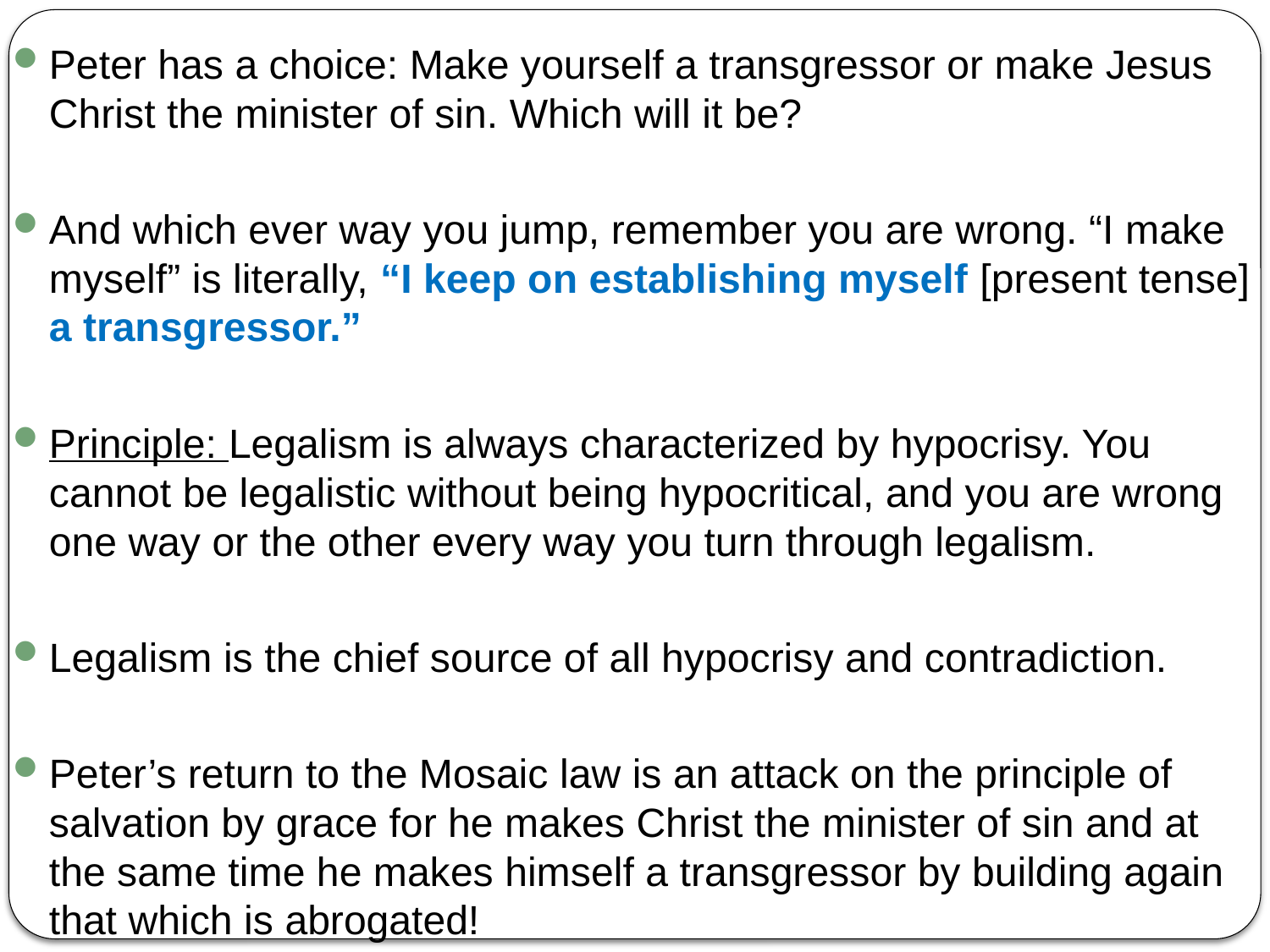

Peter has a choice: Make yourself a transgressor or make Jesus Christ the minister of sin. Which will it be?

And which ever way you jump, remember you are wrong. “I make myself” is literally, “I keep on establishing myself [present tense] a transgressor.”

Principle: Legalism is always characterized by hypocrisy. You cannot be legalistic without being hypocritical, and you are wrong one way or the other every way you turn through legalism.

Legalism is the chief source of all hypocrisy and contradiction.

Peter’s return to the Mosaic law is an attack on the principle of salvation by grace for he makes Christ the minister of sin and at the same time he makes himself a transgressor by building again that which is abrogated!